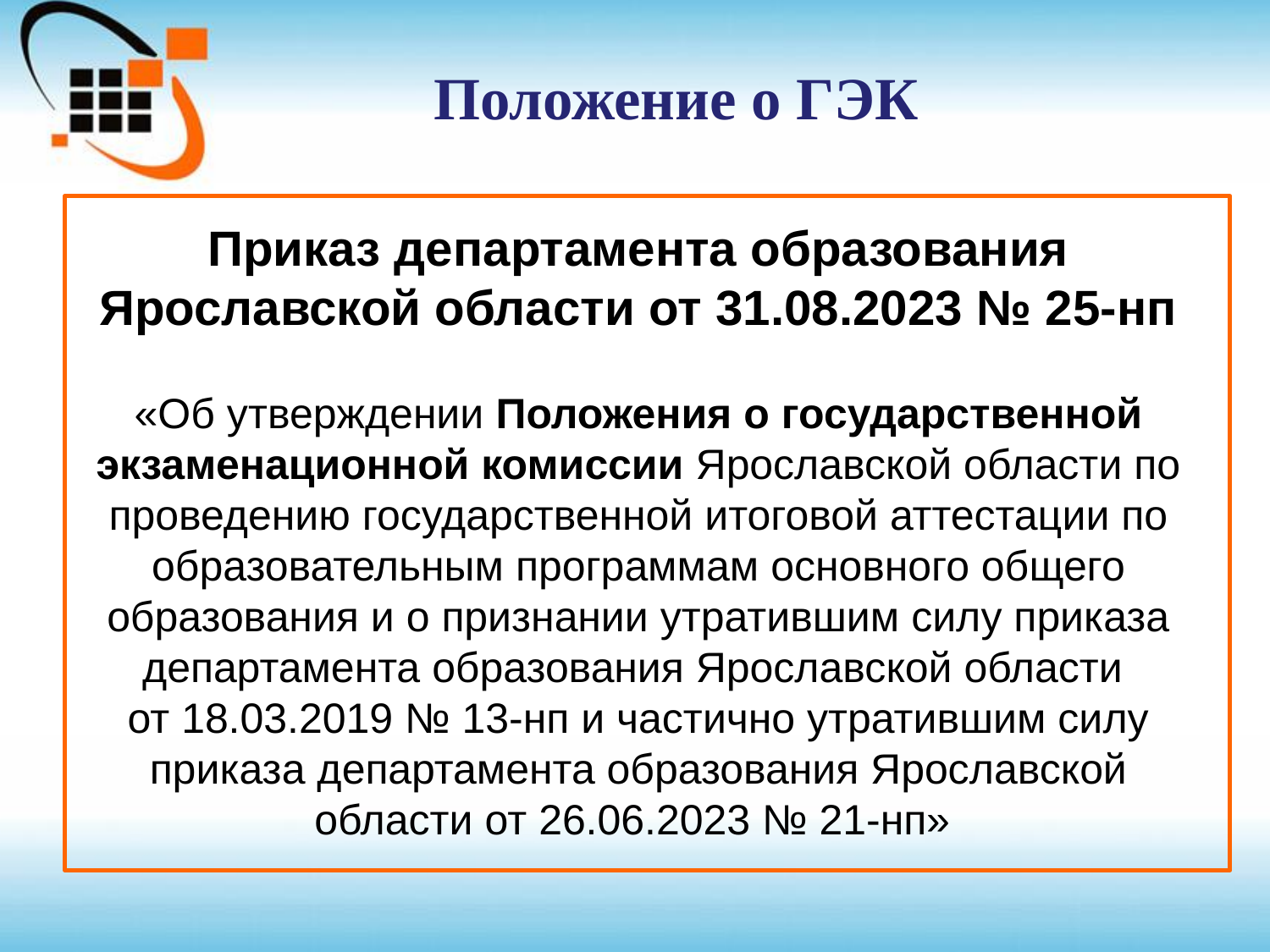

# Положение о ГЭК

Приказ департамента образования Ярославской области от 31.08.2023 № 25-нп

«Об утверждении Положения о государственной экзаменационной комиссии Ярославской области по проведению государственной итоговой аттестации по образовательным программам основного общего образования и о признании утратившим силу приказа департамента образования Ярославской области
от 18.03.2019 № 13-нп и частично утратившим силу приказа департамента образования Ярославской области от 26.06.2023 № 21-нп»